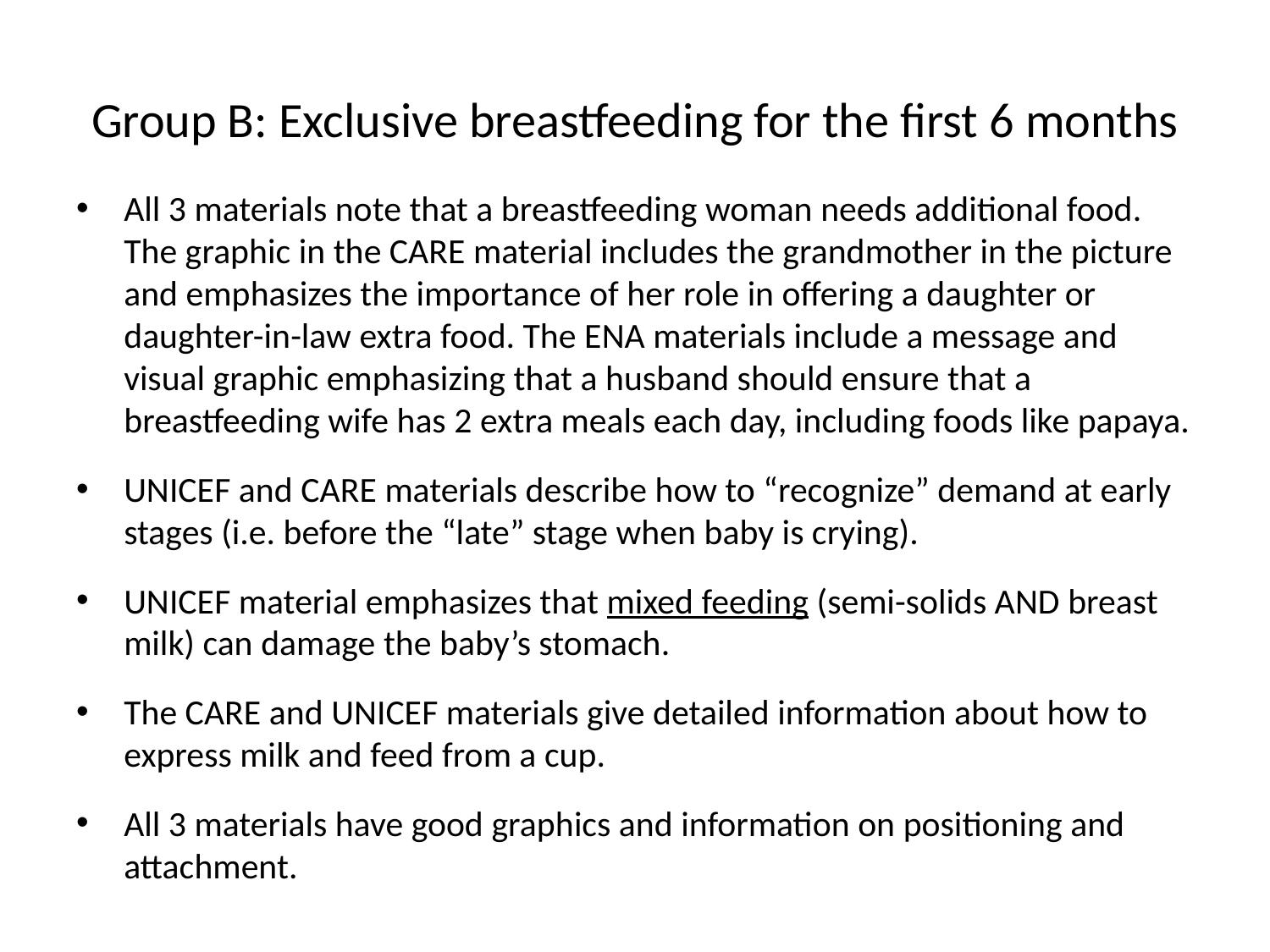

# Group B: Exclusive breastfeeding for the first 6 months
All 3 materials note that a breastfeeding woman needs additional food. The graphic in the CARE material includes the grandmother in the picture and emphasizes the importance of her role in offering a daughter or daughter-in-law extra food. The ENA materials include a message and visual graphic emphasizing that a husband should ensure that a breastfeeding wife has 2 extra meals each day, including foods like papaya.

UNICEF and CARE materials describe how to “recognize” demand at early stages (i.e. before the “late” stage when baby is crying).

UNICEF material emphasizes that mixed feeding (semi-solids AND breast milk) can damage the baby’s stomach.

The CARE and UNICEF materials give detailed information about how to express milk and feed from a cup.

All 3 materials have good graphics and information on positioning and attachment.